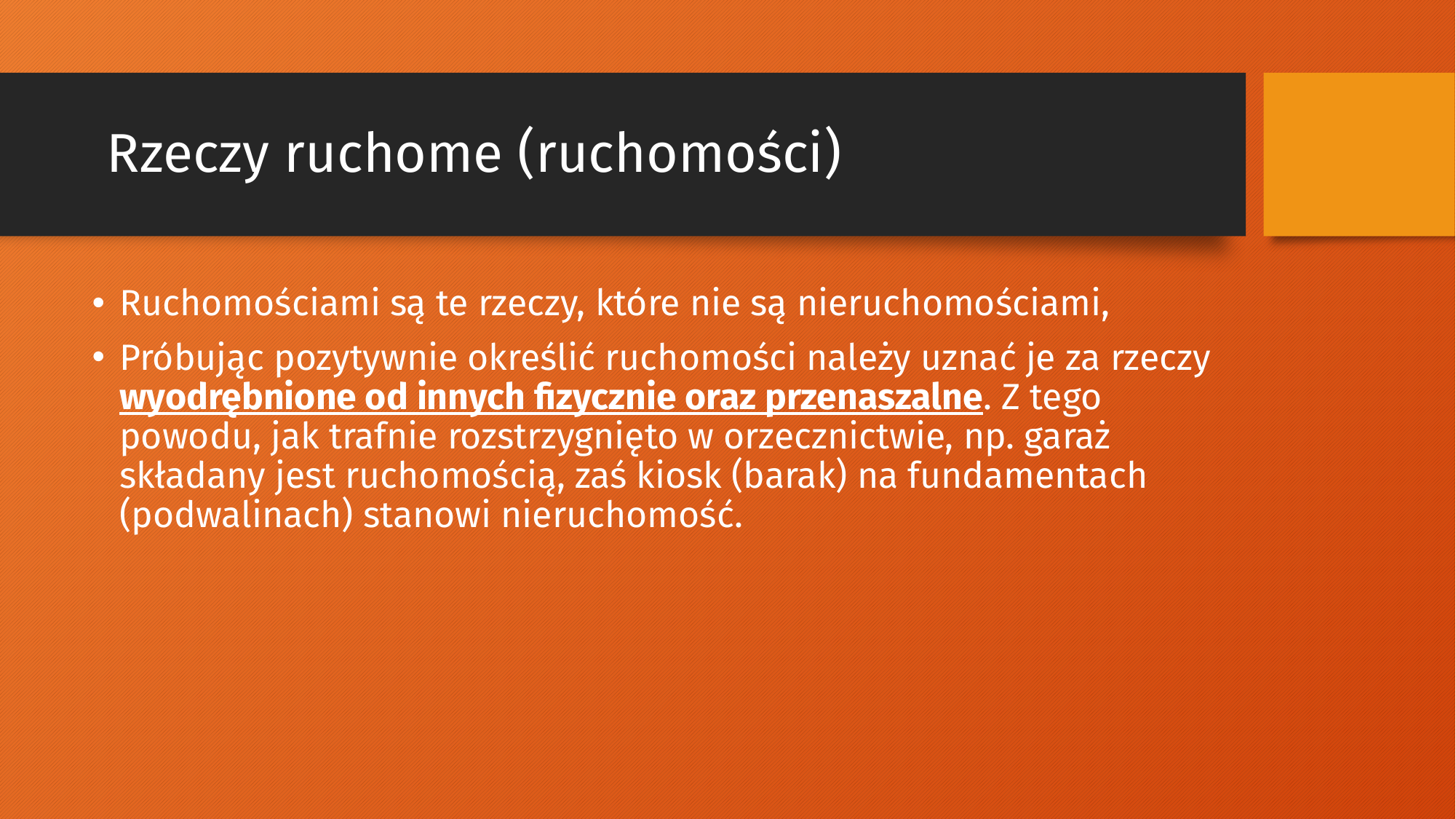

# Rzeczy ruchome (ruchomości)
Ruchomościami są te rzeczy, które nie są nieruchomościami,
Próbując pozytywnie określić ruchomości należy uznać je za rzeczy wyodrębnione od innych fizycznie oraz przenaszalne. Z tego powodu, jak trafnie rozstrzygnięto w orzecznictwie, np. garaż składany jest ruchomością, zaś kiosk (barak) na fundamentach (podwalinach) stanowi nieruchomość.